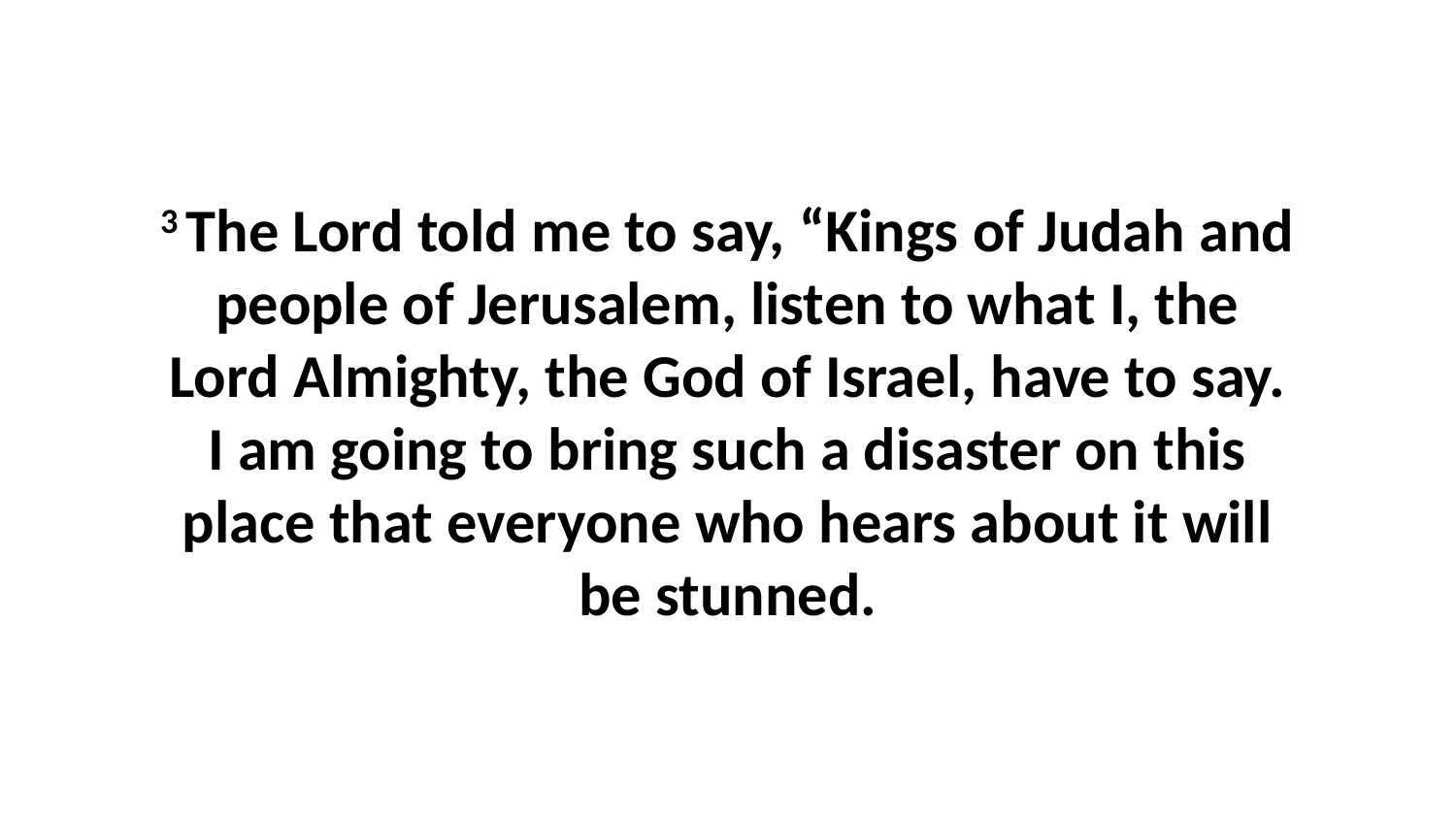

3 The Lord told me to say, “Kings of Judah and people of Jerusalem, listen to what I, the Lord Almighty, the God of Israel, have to say. I am going to bring such a disaster on this place that everyone who hears about it will be stunned.